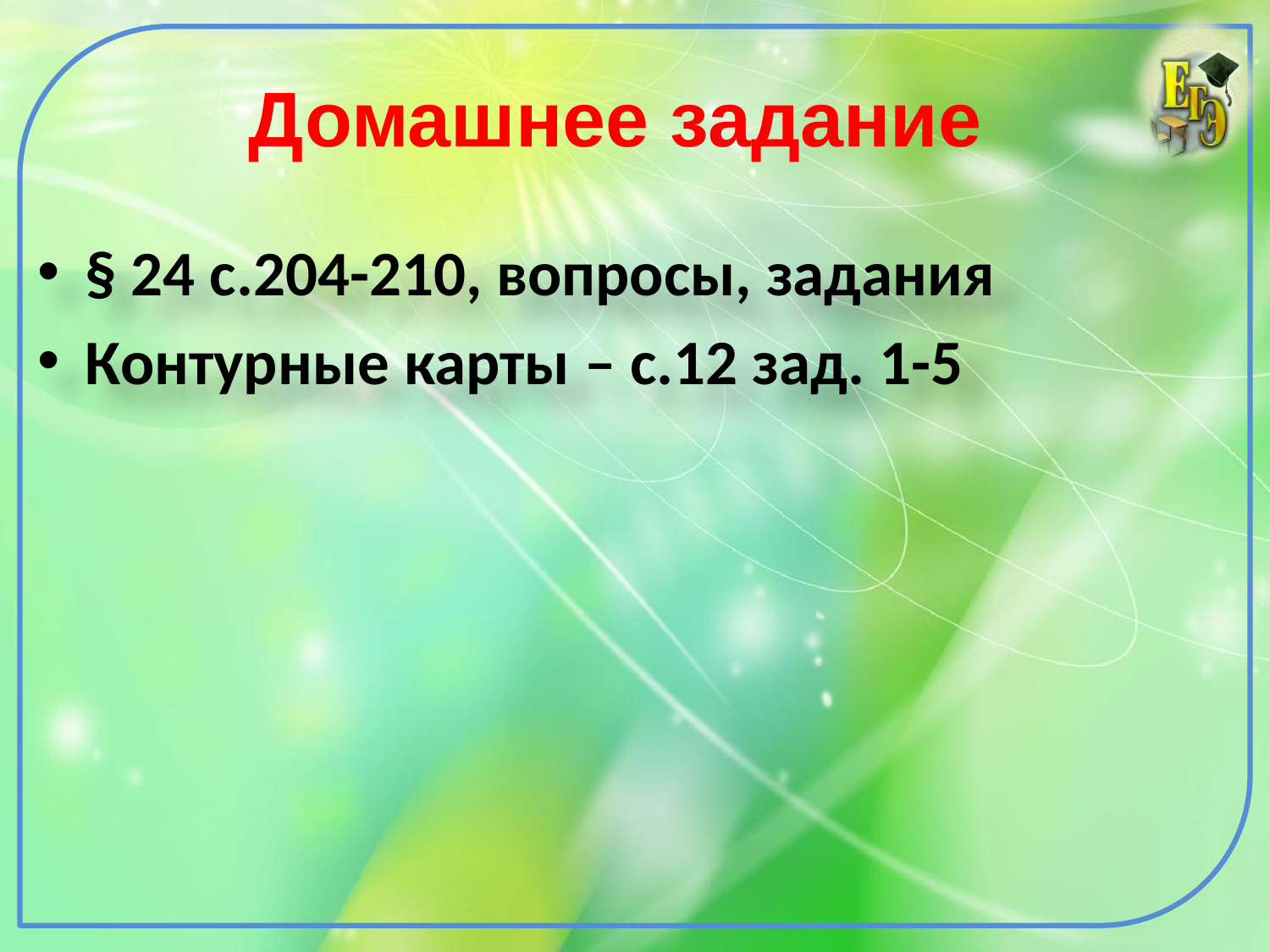

# Домашнее задание
§ 24 с.204-210, вопросы, задания
Контурные карты – с.12 зад. 1-5